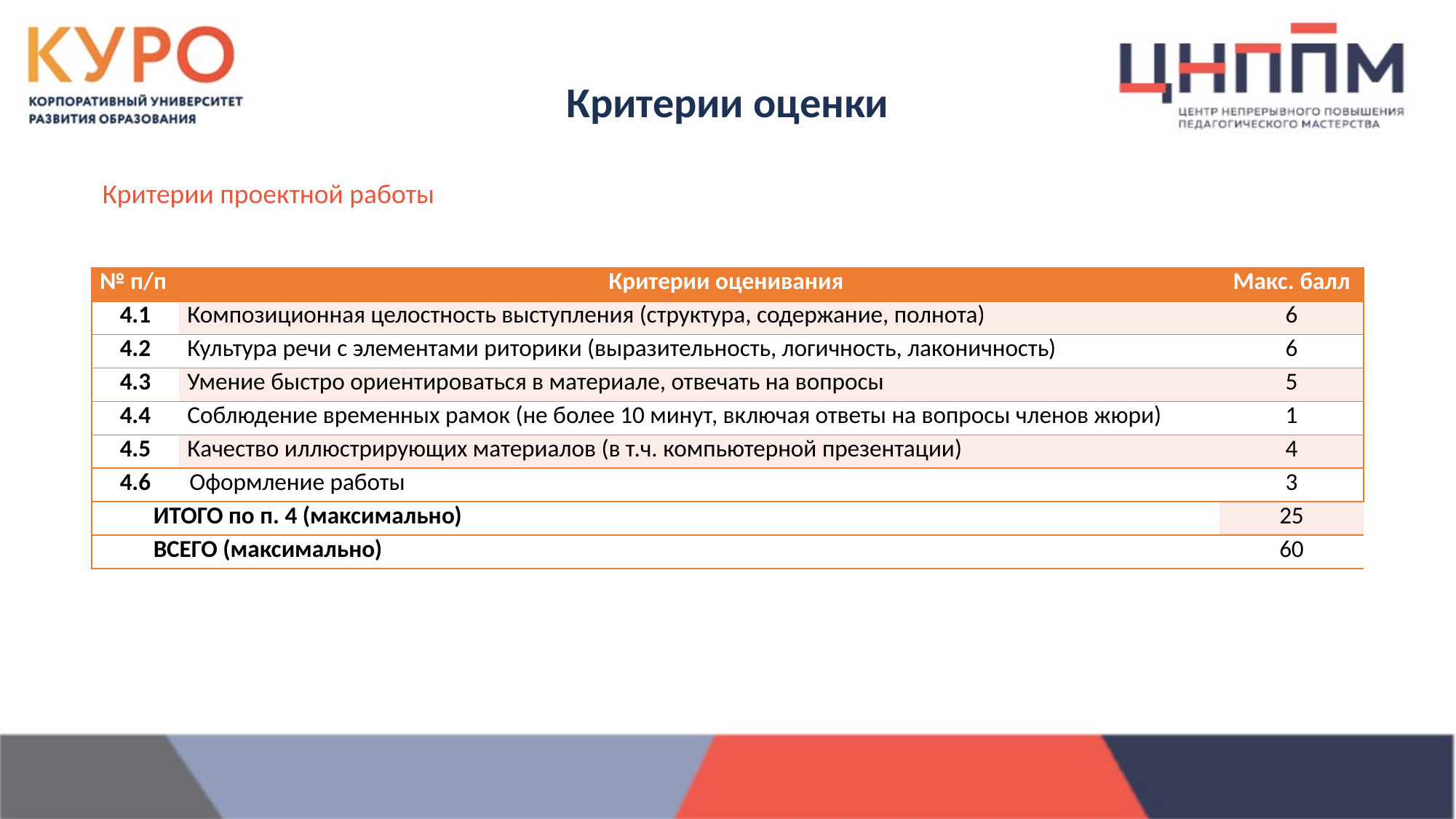

Критерии оценки
Критерии проектной работы
| № п/п | Критерии оценивания | Макс. балл |
| --- | --- | --- |
| 4.1 | Композиционная целостность выступления (структура, содержание, полнота) | 6 |
| 4.2 | Культура речи с элементами риторики (выразительность, логичность, лаконичность) | 6 |
| 4.3 | Умение быстро ориентироваться в материале, отвечать на вопросы | 5 |
| 4.4 | Соблюдение временных рамок (не более 10 минут, включая ответы на вопросы членов жюри) | 1 |
| 4.5 | Качество иллюстрирующих материалов (в т.ч. компьютерной презентации) | 4 |
| 4.6 | Оформление работы | 3 |
| ИТОГО по п. 4 (максимально) |  | 25 |
| ВСЕГО (максимально) |  | 60 |